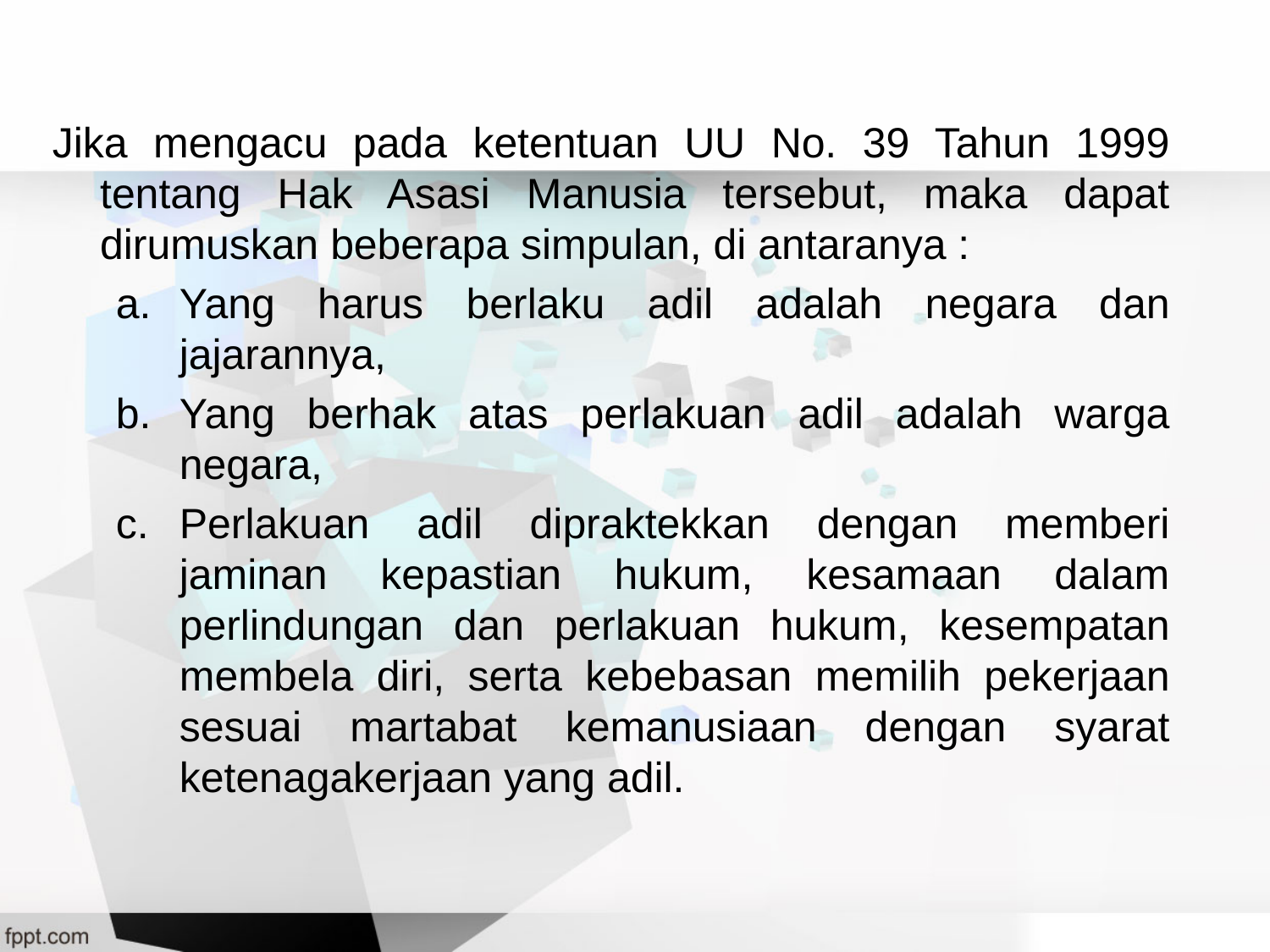

Jika mengacu pada ketentuan UU No. 39 Tahun 1999 tentang Hak Asasi Manusia tersebut, maka dapat dirumuskan beberapa simpulan, di antaranya :
Yang harus berlaku adil adalah negara dan jajarannya,
Yang berhak atas perlakuan adil adalah warga negara,
Perlakuan adil dipraktekkan dengan memberi jaminan kepastian hukum, kesamaan dalam perlindungan dan perlakuan hukum, kesempatan membela diri, serta kebebasan memilih pekerjaan sesuai martabat kemanusiaan dengan syarat ketenagakerjaan yang adil.